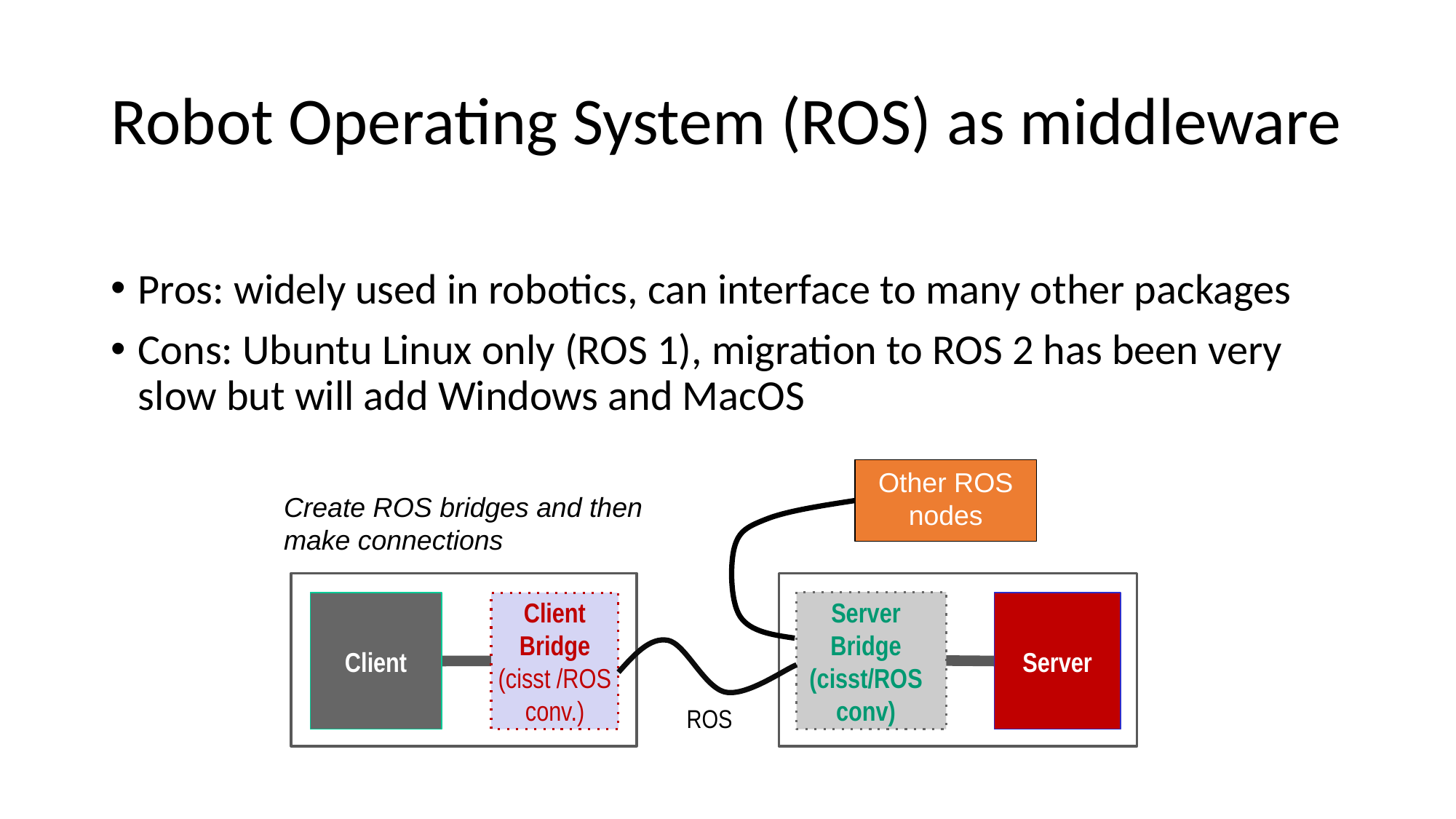

# Robot Operating System (ROS) as middleware

Pros: widely used in robotics, can interface to many other packages
Cons: Ubuntu Linux only (ROS 1), migration to ROS 2 has been very slow but will add Windows and MacOS
Other ROS nodes
Create ROS bridges and then make connections

Server
Bridge
(cisst/ROS conv)
Client
Bridge
(cisst /ROS conv.)
Client
Server

ROS